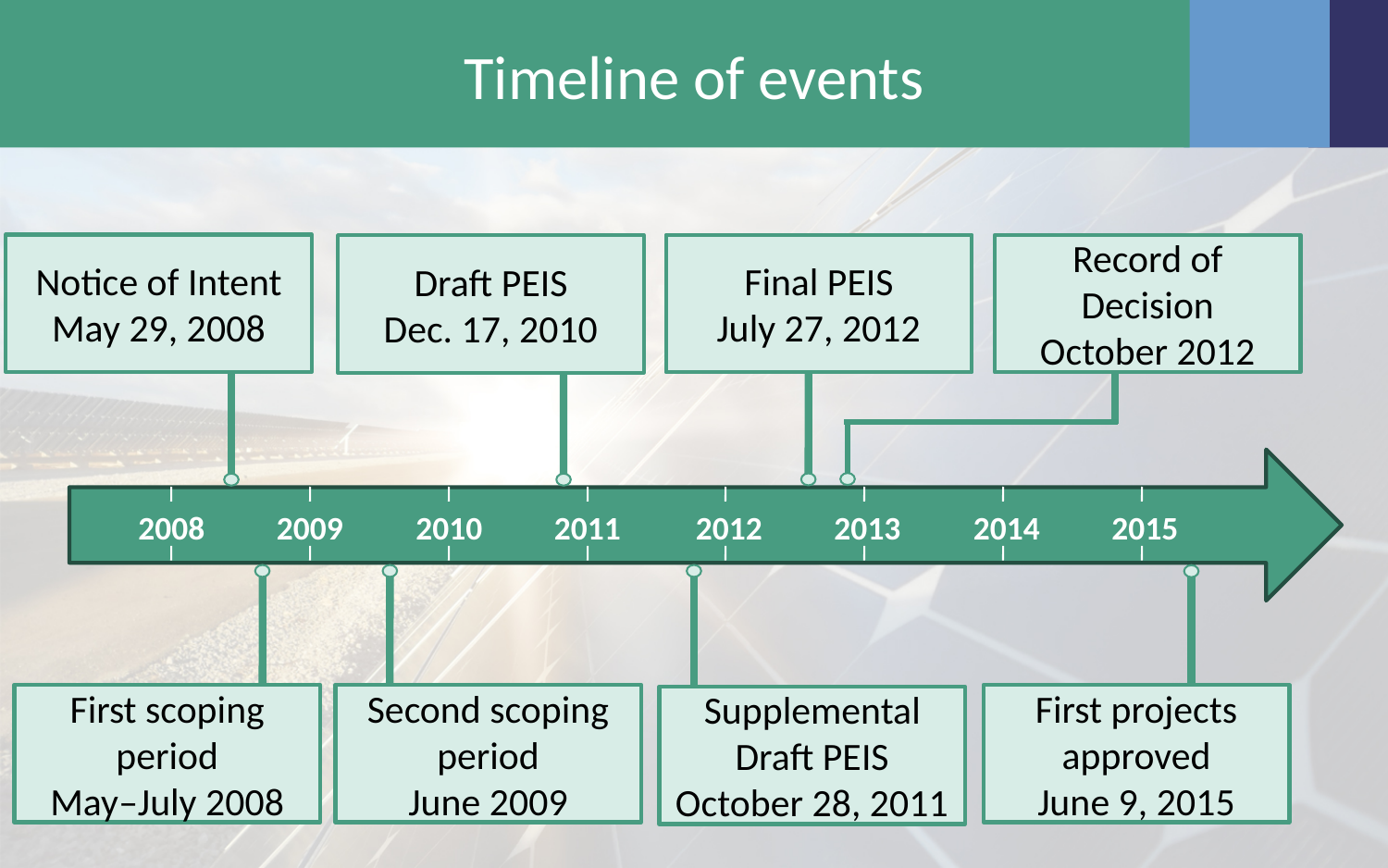

# Timeline of events
Notice of Intent
May 29, 2008
Final PEIS
July 27, 2012
Record of Decision
October 2012

Draft PEIS
Dec. 17, 2010

2008
2009
2010
2011
2012
2013
2014
2015
First scoping period
May–July 2008

Supplemental Draft PEIS
October 28, 2011

First projects approved
June 9, 2015
Second scoping period
June 2009